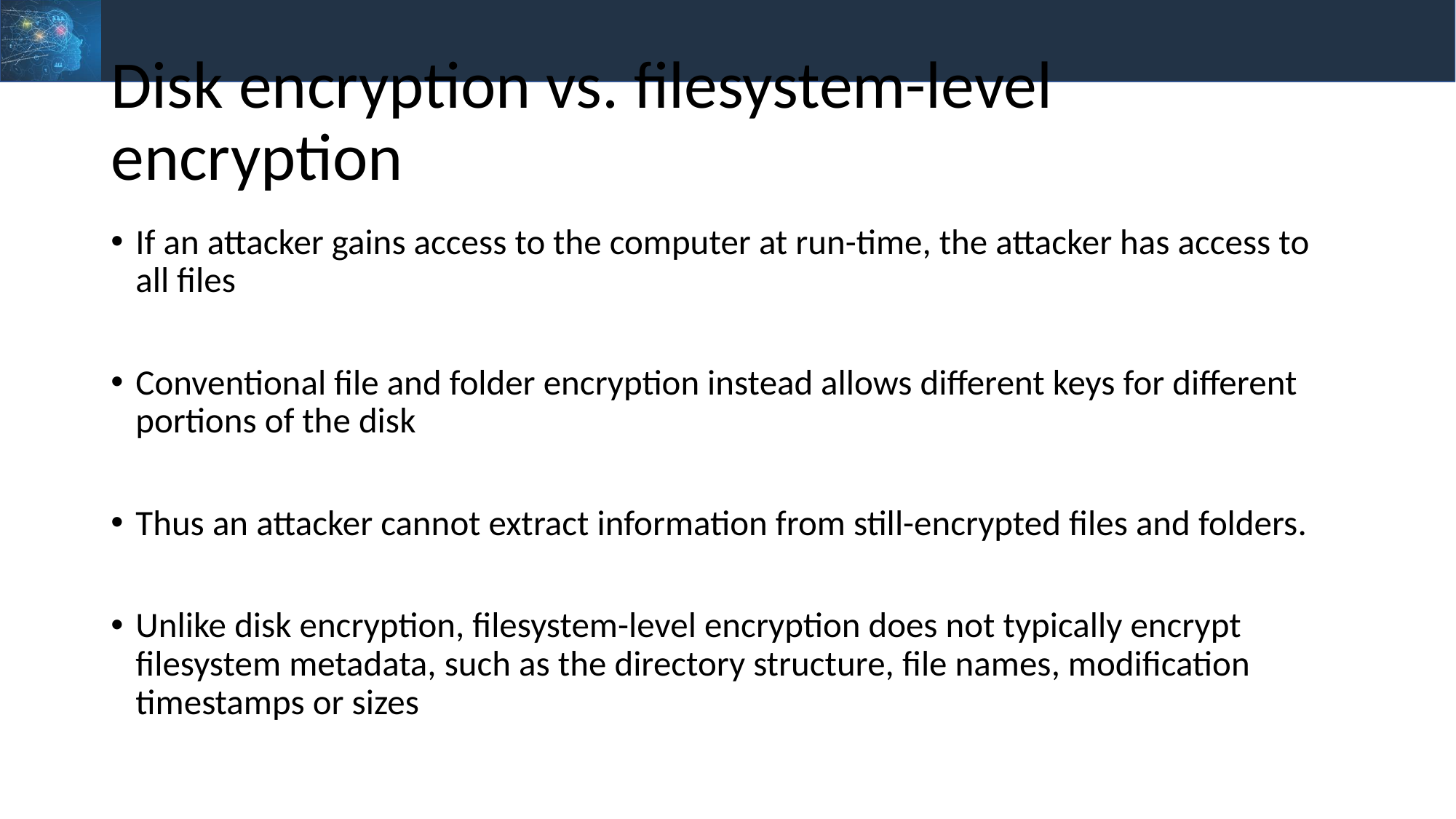

# Disk encryption vs. filesystem-level encryption
If an attacker gains access to the computer at run-time, the attacker has access to all files

Conventional file and folder encryption instead allows different keys for different portions of the disk

Thus an attacker cannot extract information from still-encrypted files and folders.

Unlike disk encryption, filesystem-level encryption does not typically encrypt filesystem metadata, such as the directory structure, file names, modification timestamps or sizes